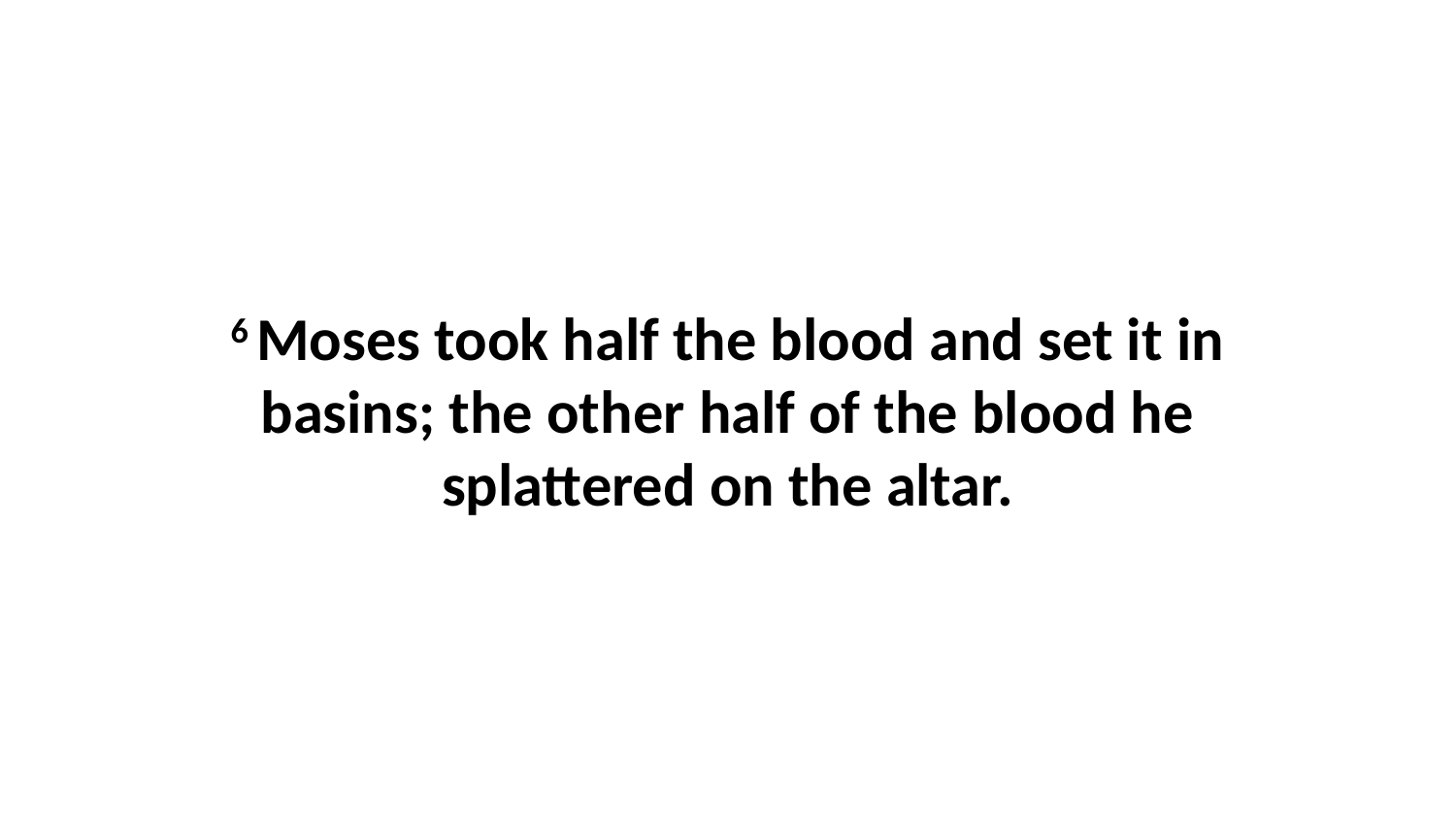

6 Moses took half the blood and set it in basins; the other half of the blood he splattered on the altar.